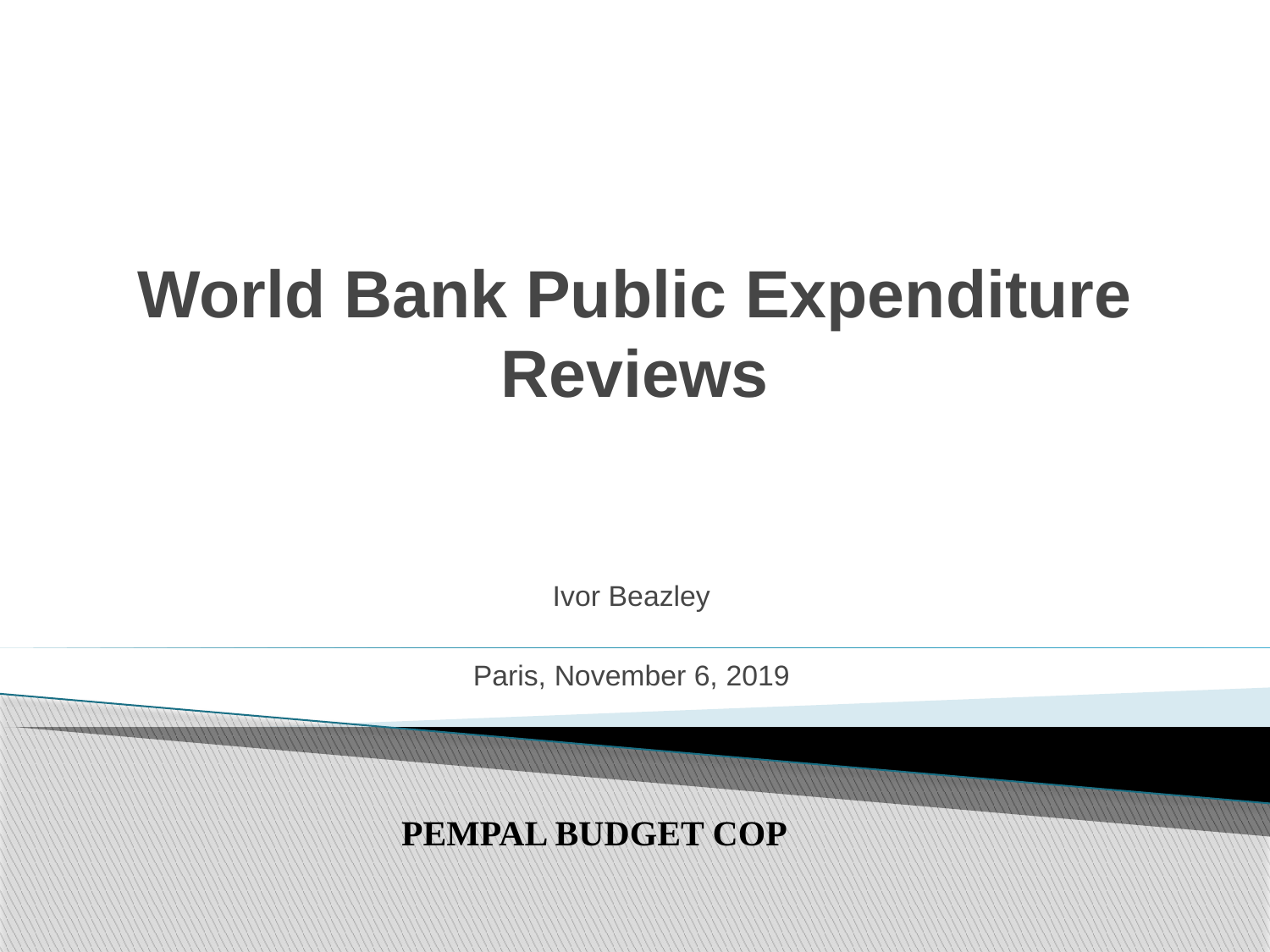

# World Bank Public Expenditure Reviews
Ivor Beazley

Paris, November 6, 2019
PEMPAL BUDGET COP